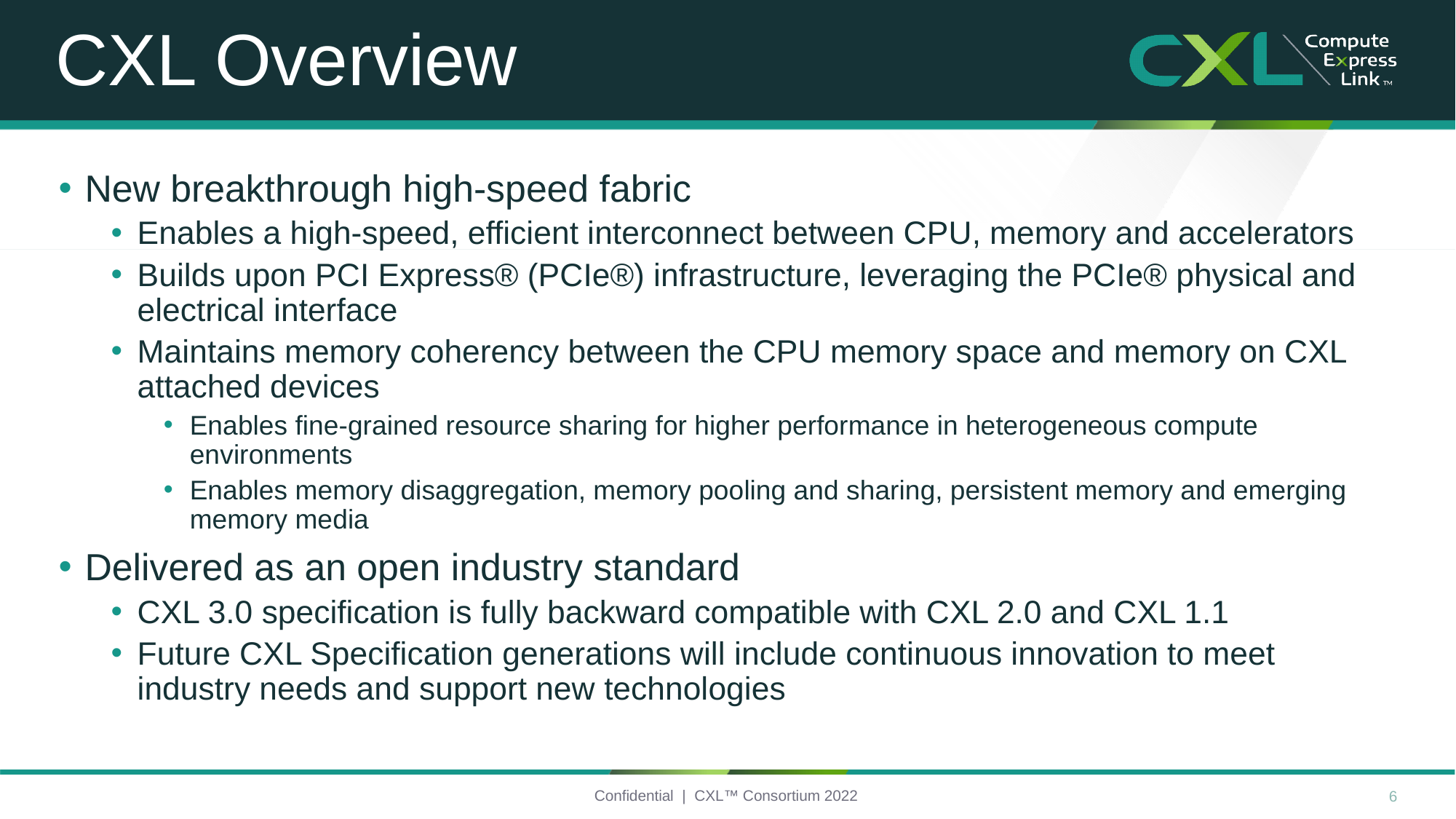

# CXL Overview
New breakthrough high-speed fabric
Enables a high-speed, efficient interconnect between CPU, memory and accelerators
Builds upon PCI Express® (PCIe®) infrastructure, leveraging the PCIe® physical and electrical interface
Maintains memory coherency between the CPU memory space and memory on CXL attached devices
Enables fine-grained resource sharing for higher performance in heterogeneous compute environments
Enables memory disaggregation, memory pooling and sharing, persistent memory and emerging memory media
Delivered as an open industry standard
CXL 3.0 specification is fully backward compatible with CXL 2.0 and CXL 1.1
Future CXL Specification generations will include continuous innovation to meet industry needs and support new technologies
6
Confidential  |  CXL™ Consortium 2022